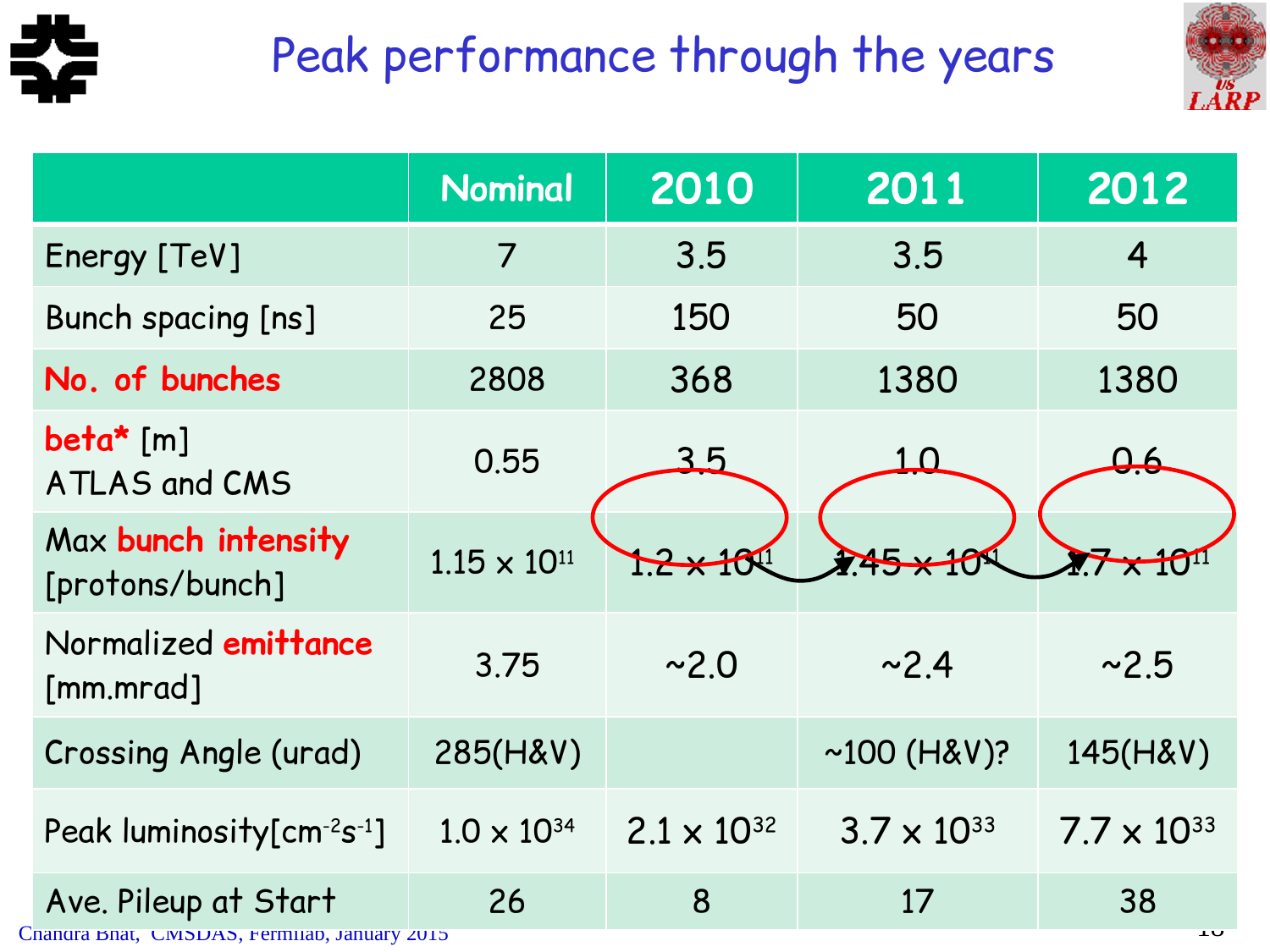

# Peak performance through the years
|  | Nominal | 2010 | 2011 | 2012 |
| --- | --- | --- | --- | --- |
| Energy [TeV] | 7 | 3.5 | 3.5 | 4 |
| Bunch spacing [ns] | 25 | 150 | 50 | 50 |
| No. of bunches | 2808 | 368 | 1380 | 1380 |
| beta\* [m] ATLAS and CMS | 0.55 | 3.5 | 1.0 | 0.6 |
| Max bunch intensity [protons/bunch] | 1.15 x 1011 | 1.2 x 1011 | 1.45 x 1011 | 1.7 x 1011 |
| Normalized emittance [mm.mrad] | 3.75 | ~2.0 | ~2.4 | ~2.5 |
| Crossing Angle (urad) | 285(H&V) |  | ~100 (H&V)? | 145(H&V) |
| Peak luminosity[cm-2s-1] | 1.0 x 1034 | 2.1 x 1032 | 3.7 x 1033 | 7.7 x 1033 |
| Ave. Pileup at Start | 26 | 8 | 17 | 38 |

18